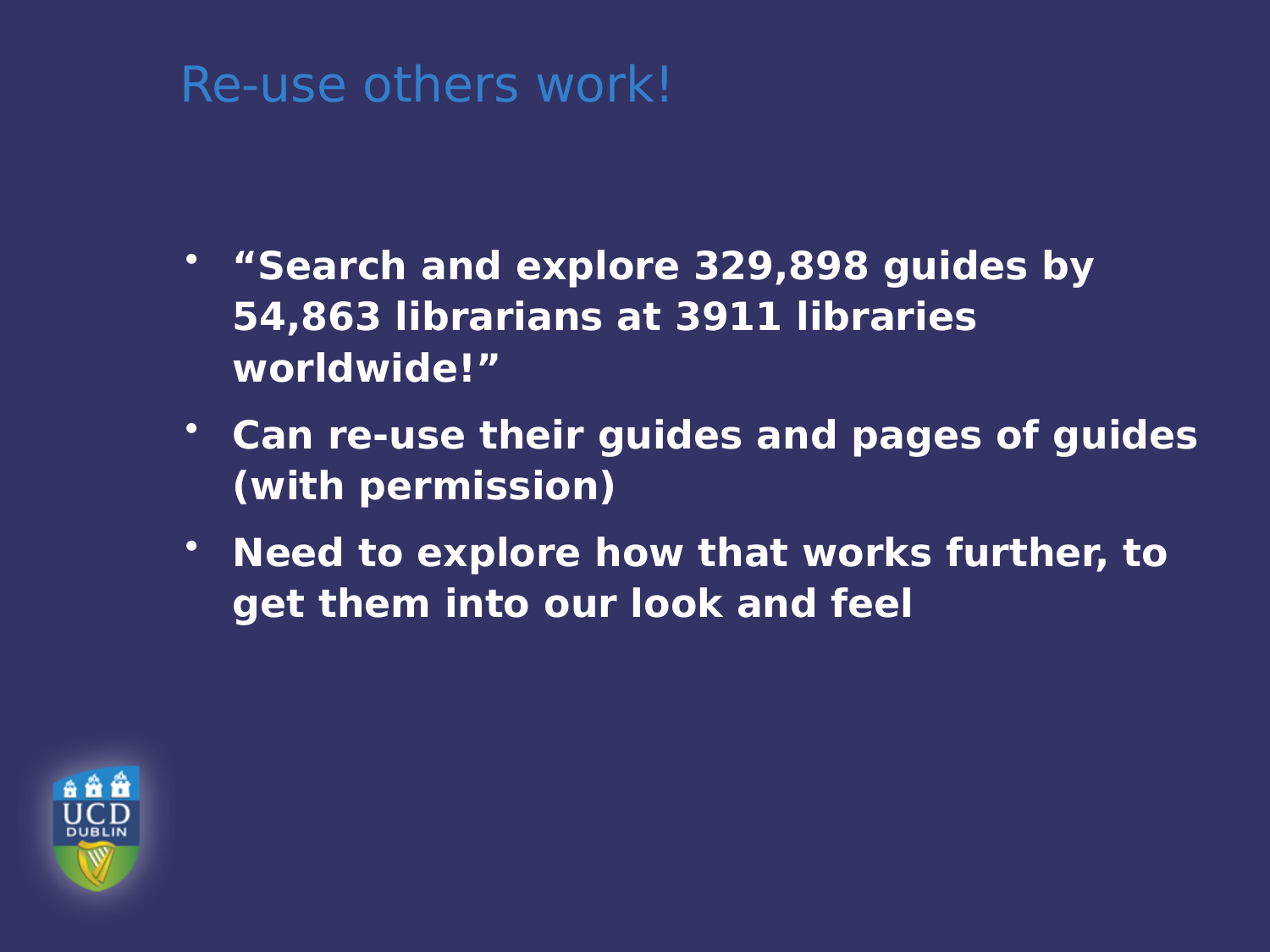

# Re-use others work!
“Search and explore 329,898 guides by 54,863 librarians at 3911 libraries worldwide!”
Can re-use their guides and pages of guides (with permission)
Need to explore how that works further, to get them into our look and feel